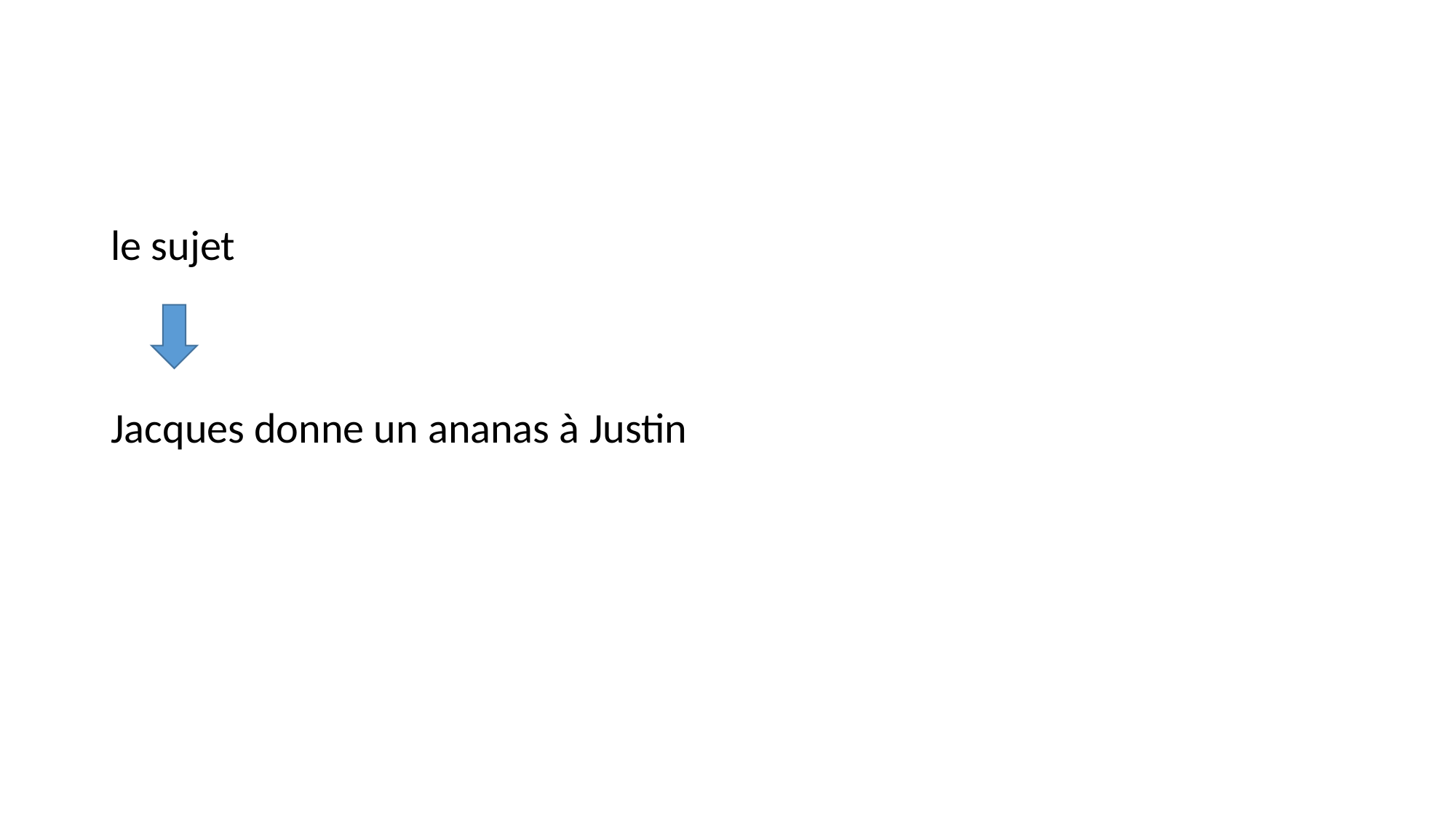

#
le sujet

Jacques donne un ananas à Justin